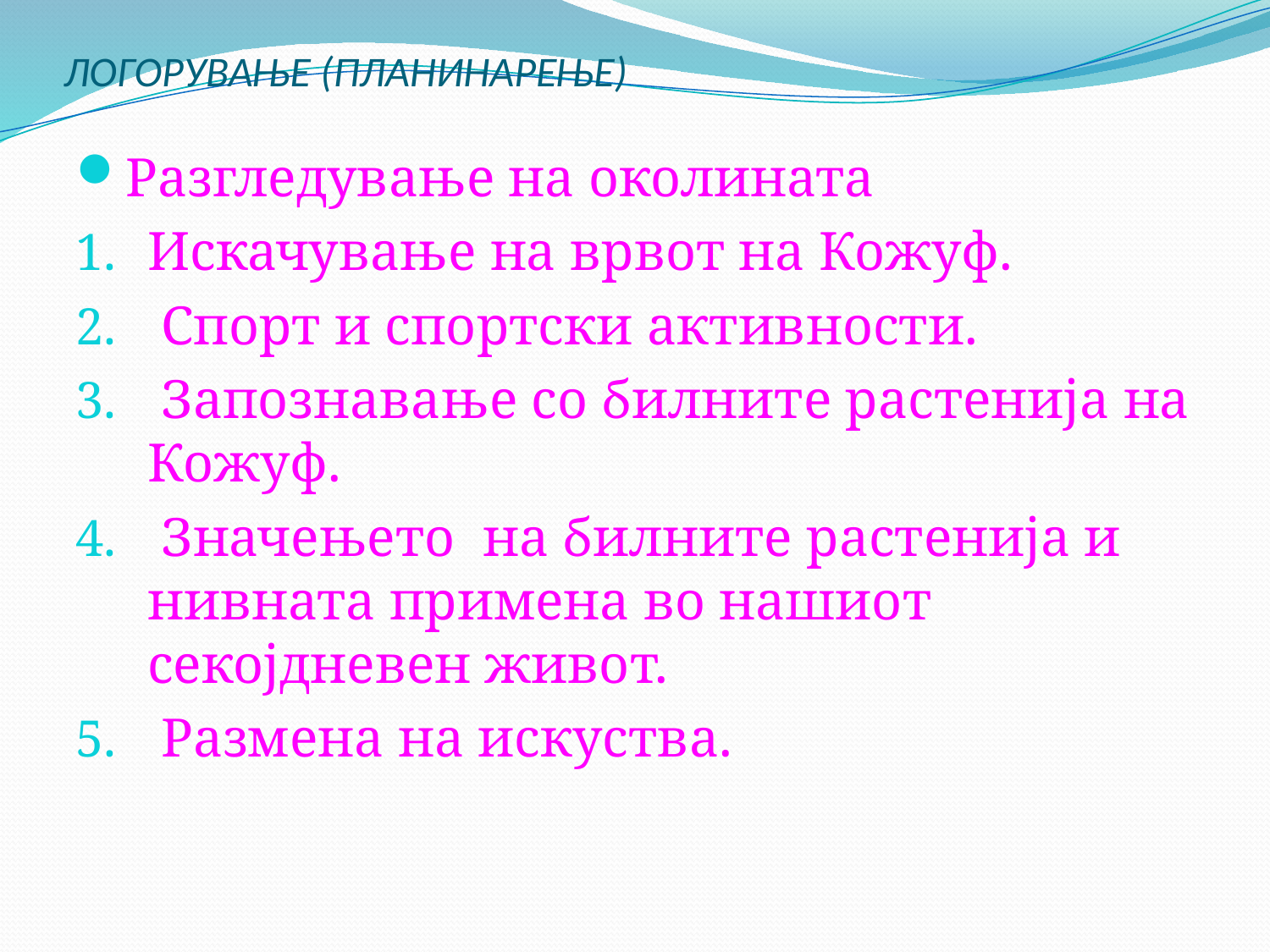

# ЛОГОРУВАЊЕ (ПЛАНИНАРЕЊЕ)
Разгледување на околината
Искачување на врвот на Кожуф.
 Спорт и спортски активности.
 Запознавање со билните растенија на Кожуф.
 Значењето  на билните растенија и нивната примена во нашиот секојдневен живот.
 Размена на искуства.